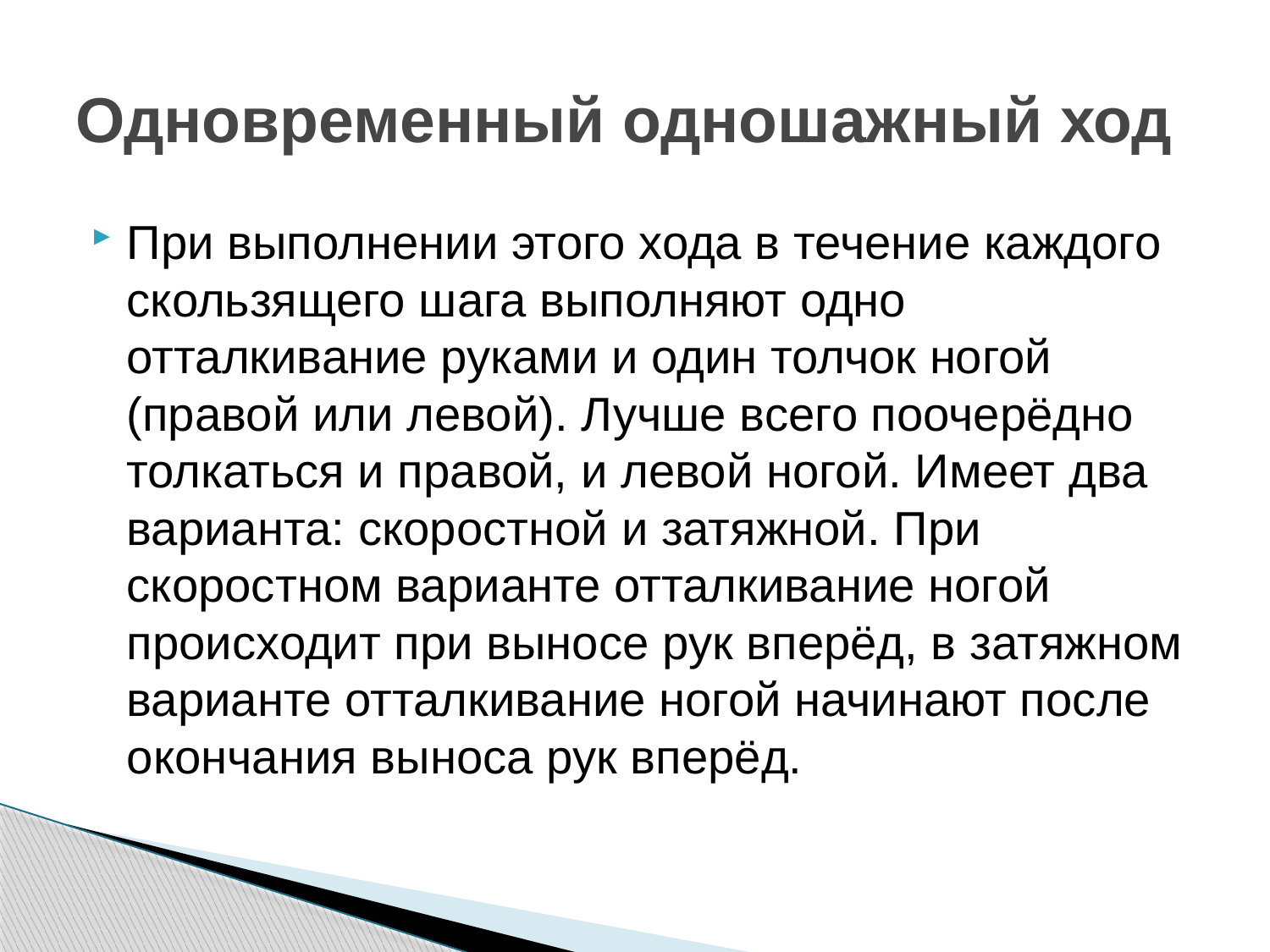

# Одновременный одношажный ход
При выполнении этого хода в течение каждого скользящего шага выполняют одно отталкивание руками и один толчок ногой (правой или левой). Лучше всего поочерёдно толкаться и правой, и левой ногой. Имеет два варианта: скоростной и затяжной. При скоростном варианте отталкивание ногой происходит при выносе рук вперёд, в затяжном варианте отталкивание ногой начинают после окончания выноса рук вперёд.